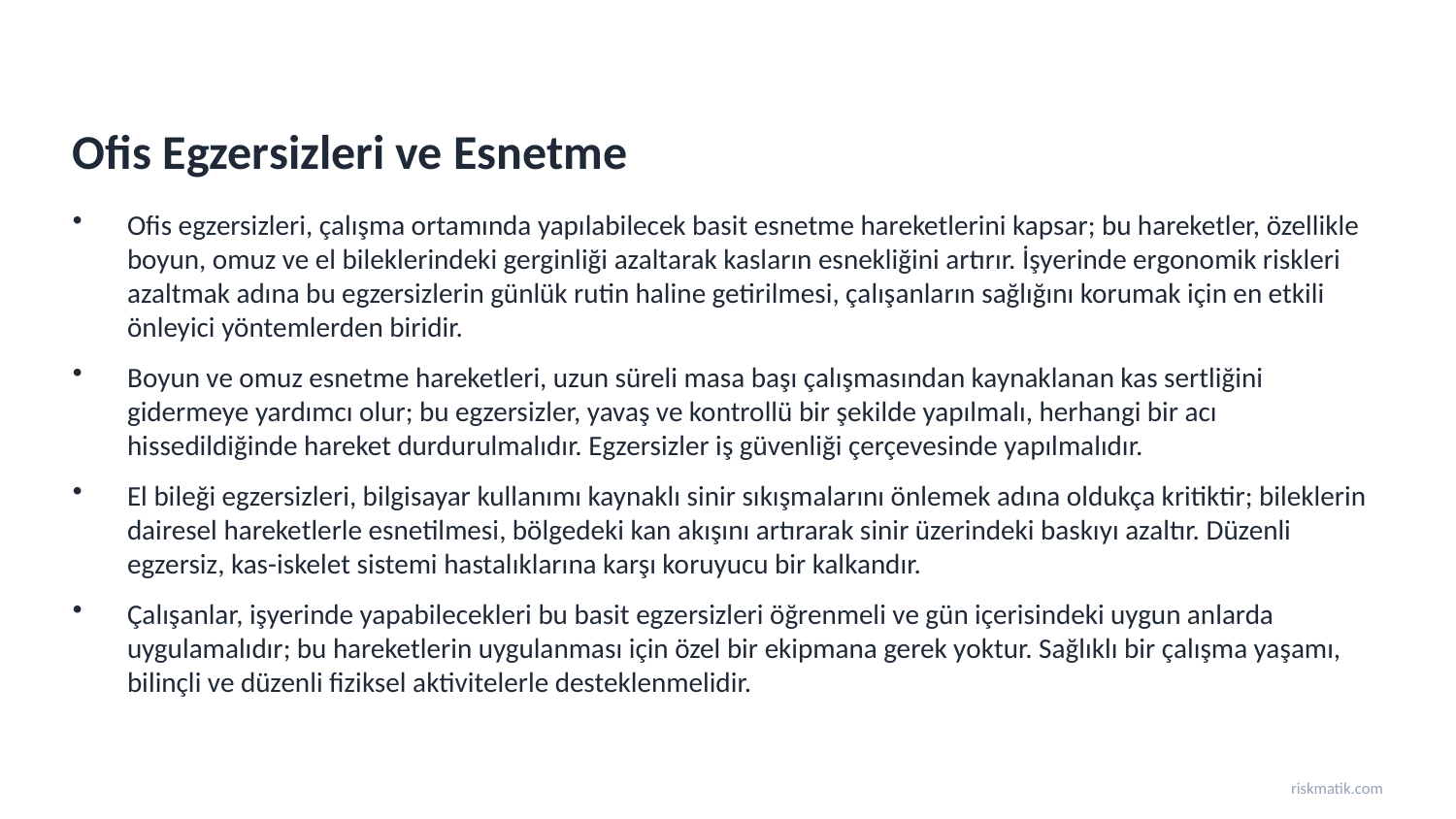

Ofis Egzersizleri ve Esnetme
Ofis egzersizleri, çalışma ortamında yapılabilecek basit esnetme hareketlerini kapsar; bu hareketler, özellikle boyun, omuz ve el bileklerindeki gerginliği azaltarak kasların esnekliğini artırır. İşyerinde ergonomik riskleri azaltmak adına bu egzersizlerin günlük rutin haline getirilmesi, çalışanların sağlığını korumak için en etkili önleyici yöntemlerden biridir.
Boyun ve omuz esnetme hareketleri, uzun süreli masa başı çalışmasından kaynaklanan kas sertliğini gidermeye yardımcı olur; bu egzersizler, yavaş ve kontrollü bir şekilde yapılmalı, herhangi bir acı hissedildiğinde hareket durdurulmalıdır. Egzersizler iş güvenliği çerçevesinde yapılmalıdır.
El bileği egzersizleri, bilgisayar kullanımı kaynaklı sinir sıkışmalarını önlemek adına oldukça kritiktir; bileklerin dairesel hareketlerle esnetilmesi, bölgedeki kan akışını artırarak sinir üzerindeki baskıyı azaltır. Düzenli egzersiz, kas-iskelet sistemi hastalıklarına karşı koruyucu bir kalkandır.
Çalışanlar, işyerinde yapabilecekleri bu basit egzersizleri öğrenmeli ve gün içerisindeki uygun anlarda uygulamalıdır; bu hareketlerin uygulanması için özel bir ekipmana gerek yoktur. Sağlıklı bir çalışma yaşamı, bilinçli ve düzenli fiziksel aktivitelerle desteklenmelidir.
riskmatik.com